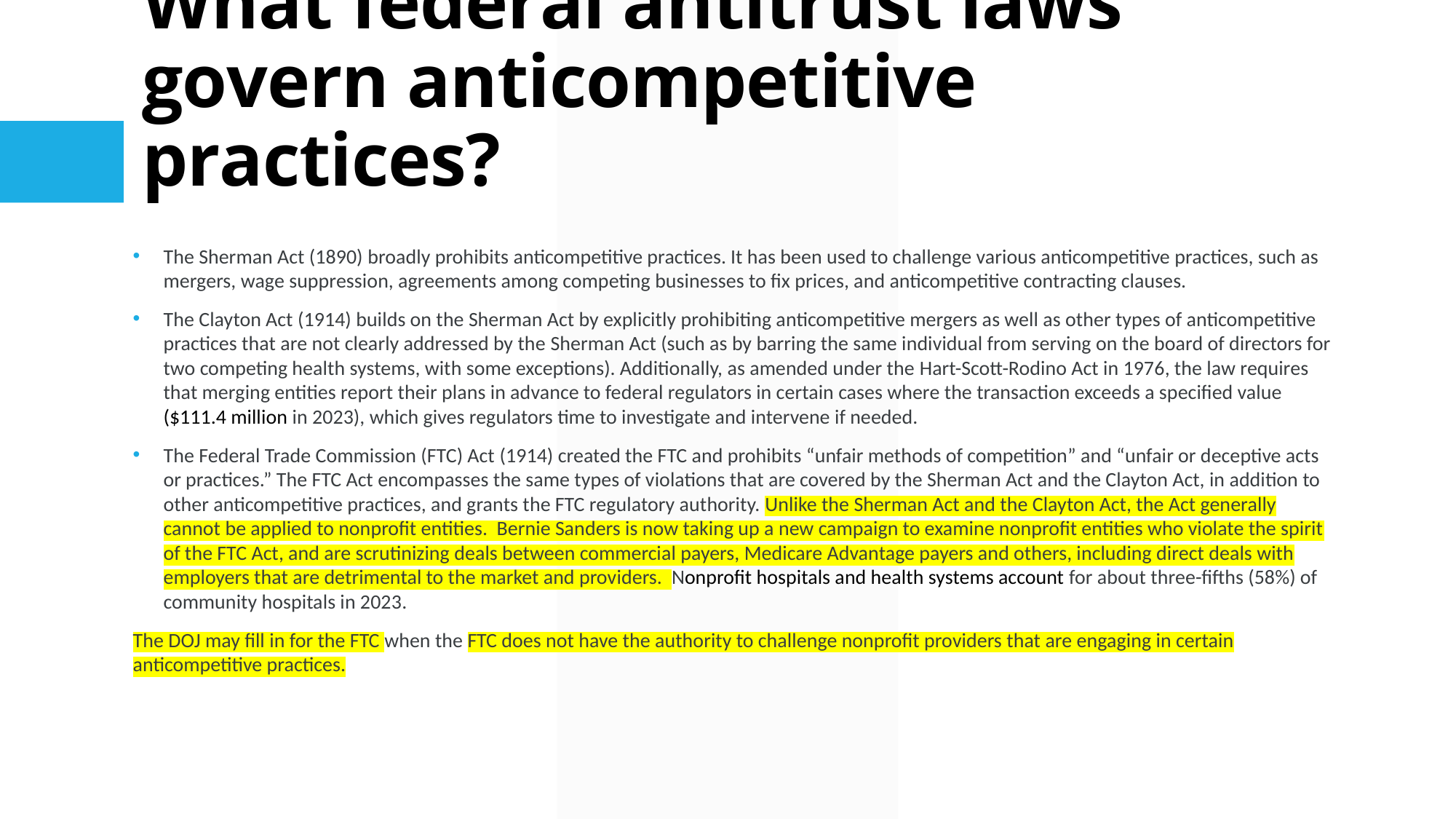

# What federal antitrust laws govern anticompetitive practices?
The Sherman Act (1890) broadly prohibits anticompetitive practices. It has been used to challenge various anticompetitive practices, such as mergers, wage suppression, agreements among competing businesses to fix prices, and anticompetitive contracting clauses.
The Clayton Act (1914) builds on the Sherman Act by explicitly prohibiting anticompetitive mergers as well as other types of anticompetitive practices that are not clearly addressed by the Sherman Act (such as by barring the same individual from serving on the board of directors for two competing health systems, with some exceptions). Additionally, as amended under the Hart-Scott-Rodino Act in 1976, the law requires that merging entities report their plans in advance to federal regulators in certain cases where the transaction exceeds a specified value ($111.4 million in 2023), which gives regulators time to investigate and intervene if needed.
The Federal Trade Commission (FTC) Act (1914) created the FTC and prohibits “unfair methods of competition” and “unfair or deceptive acts or practices.” The FTC Act encompasses the same types of violations that are covered by the Sherman Act and the Clayton Act, in addition to other anticompetitive practices, and grants the FTC regulatory authority. Unlike the Sherman Act and the Clayton Act, the Act generally cannot be applied to nonprofit entities.  Bernie Sanders is now taking up a new campaign to examine nonprofit entities who violate the spirit of the FTC Act, and are scrutinizing deals between commercial payers, Medicare Advantage payers and others, including direct deals with employers that are detrimental to the market and providers.  Nonprofit hospitals and health systems account for about three-fifths (58%) of community hospitals in 2023.
The DOJ may fill in for the FTC when the FTC does not have the authority to challenge nonprofit providers that are engaging in certain anticompetitive practices.